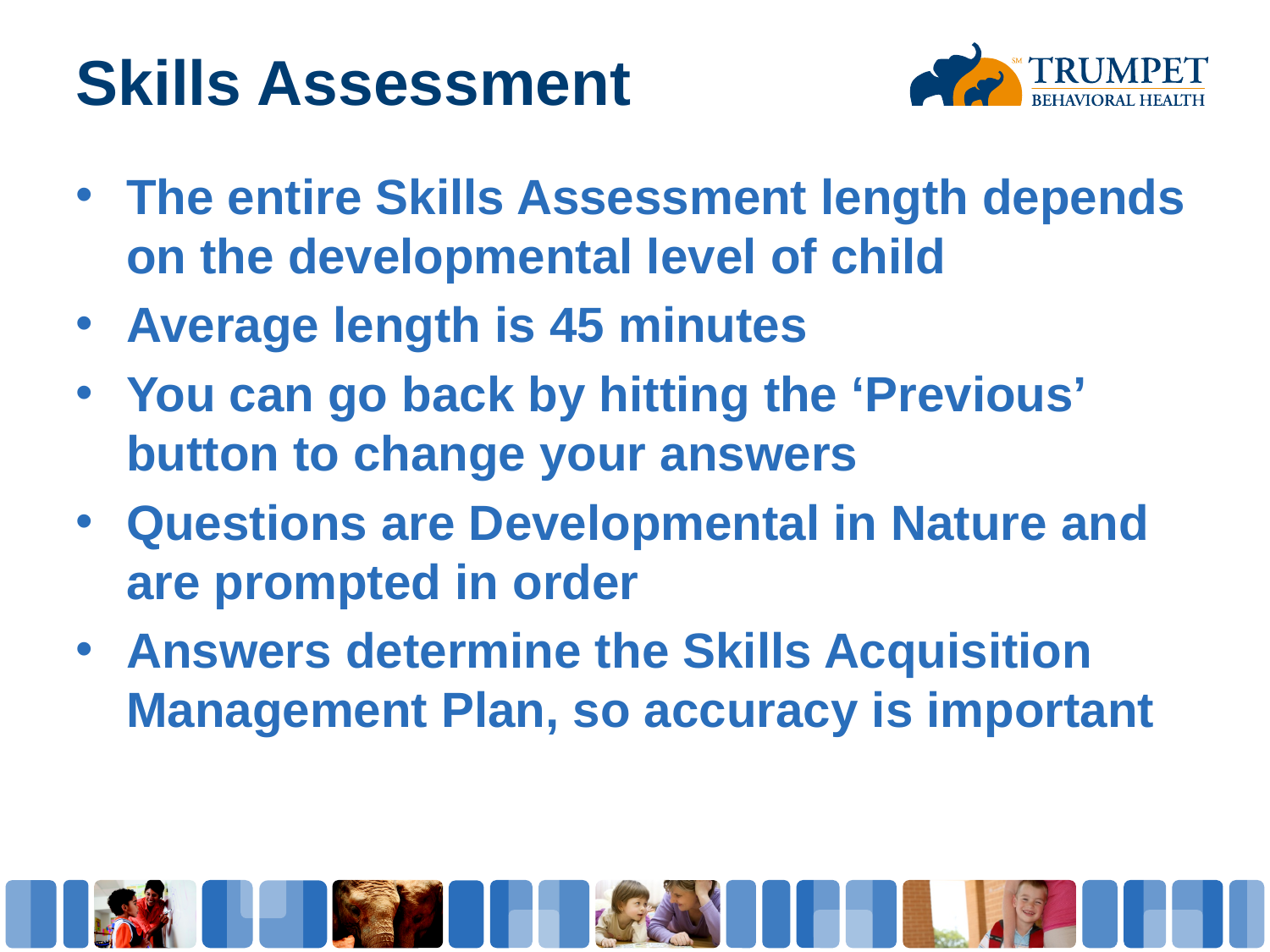

# Skills Assessment
The entire Skills Assessment length depends on the developmental level of child
Average length is 45 minutes
You can go back by hitting the ‘Previous’ button to change your answers
Questions are Developmental in Nature and are prompted in order
Answers determine the Skills Acquisition Management Plan, so accuracy is important